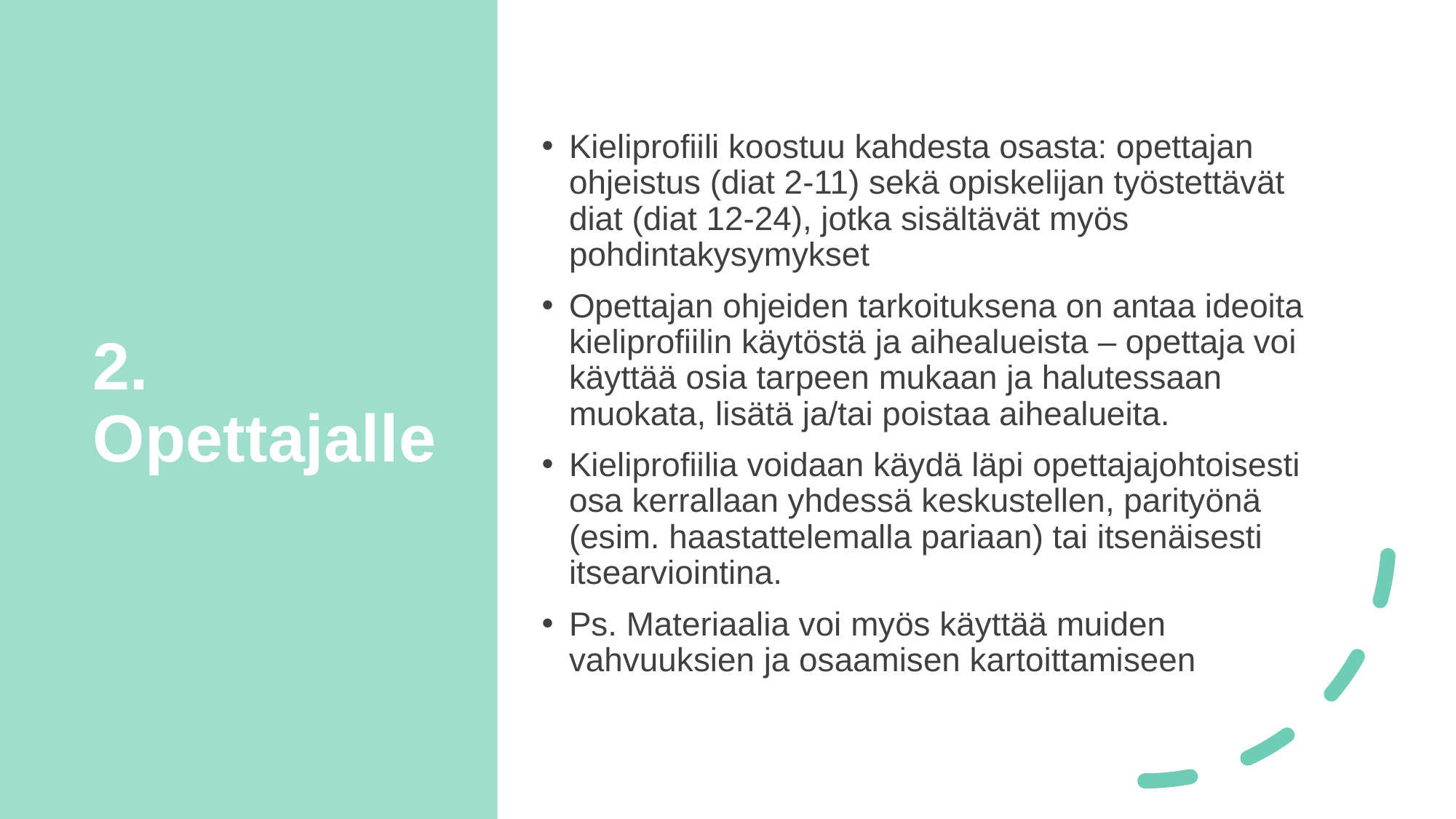

# 2. Opettajalle
Kieliprofiili koostuu kahdesta osasta: opettajan ohjeistus (diat 2-11) sekä opiskelijan työstettävät diat (diat 12-24), jotka sisältävät myös pohdintakysymykset
Opettajan ohjeiden tarkoituksena on antaa ideoita kieliprofiilin käytöstä ja aihealueista – opettaja voi käyttää osia tarpeen mukaan ja halutessaan muokata, lisätä ja/tai poistaa aihealueita.
Kieliprofiilia voidaan käydä läpi opettajajohtoisesti osa kerrallaan yhdessä keskustellen, parityönä (esim. haastattelemalla pariaan) tai itsenäisesti itsearviointina.
Ps. Materiaalia voi myös käyttää muiden vahvuuksien ja osaamisen kartoittamiseen